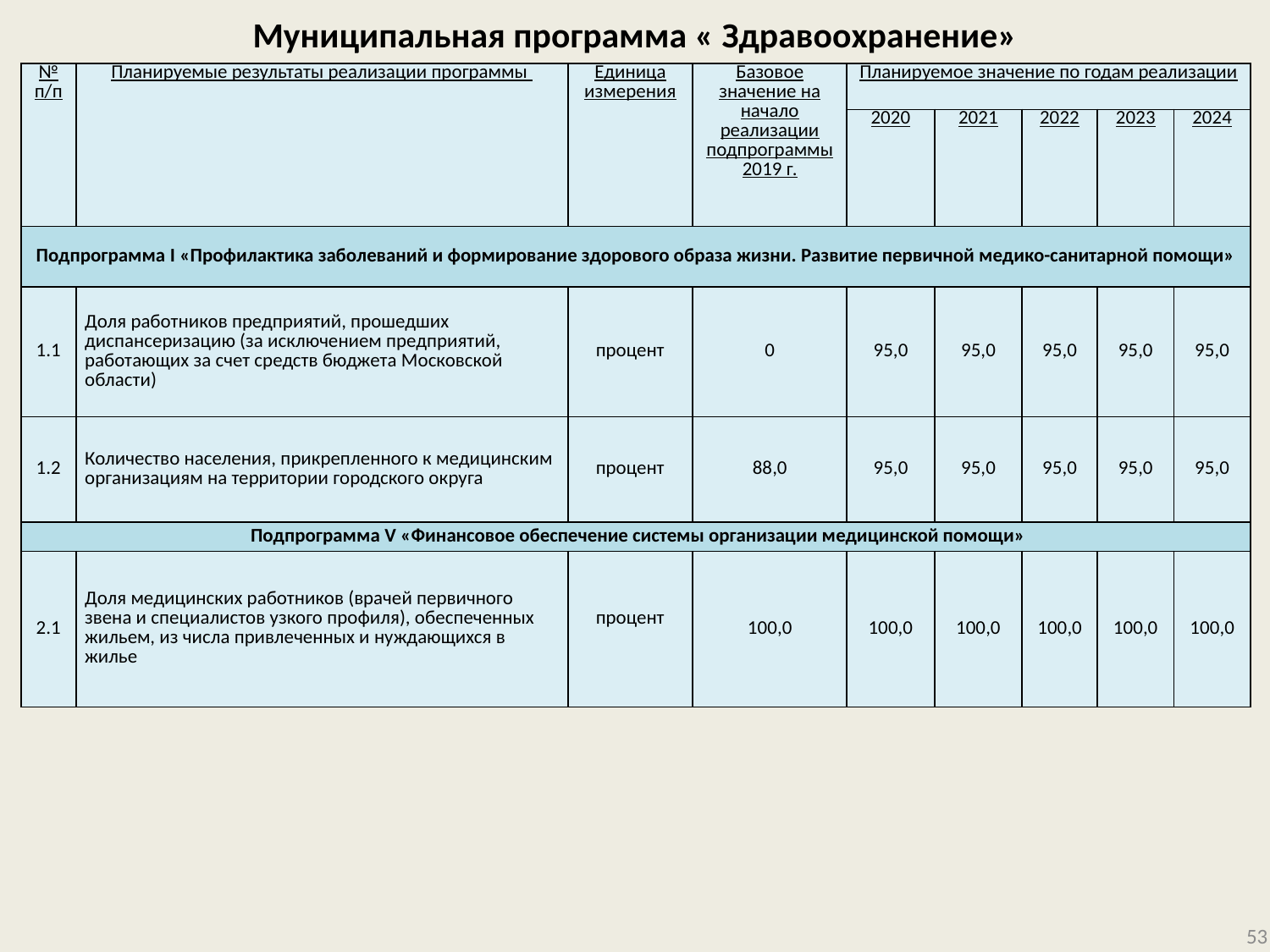

# Муниципальная программа « Здравоохранение»
| № п/п | Планируемые результаты реализации программы | Единица измерения | Базовое значение на начало реализации подпрограммы 2019 г. | Планируемое значение по годам реализации |  |  |  |  |
| --- | --- | --- | --- | --- | --- | --- | --- | --- |
|  |  |  |  | 2020 | 2021 | 2022 | 2023 | 2024 |
| Подпрограмма I «Профилактика заболеваний и формирование здорового образа жизни. Развитие первичной медико-санитарной помощи» |  |  |  |  |  |  |  |  |
| 1.1 | Доля работников предприятий, прошедших диспансеризацию (за исключением предприятий, работающих за счет средств бюджета Московской области) | процент | 0 | 95,0 | 95,0 | 95,0 | 95,0 | 95,0 |
| 1.2 | Количество населения, прикрепленного к медицинским организациям на территории городского округа | процент | 88,0 | 95,0 | 95,0 | 95,0 | 95,0 | 95,0 |
| Подпрограмма V «Финансовое обеспечение системы организации медицинской помощи» |  |  |  |  |  |  |  |  |
| 2.1 | Доля медицинских работников (врачей первичного звена и специалистов узкого профиля), обеспеченных жильем, из числа привлеченных и нуждающихся в жилье | процент | 100,0 | 100,0 | 100,0 | 100,0 | 100,0 | 100,0 |
53